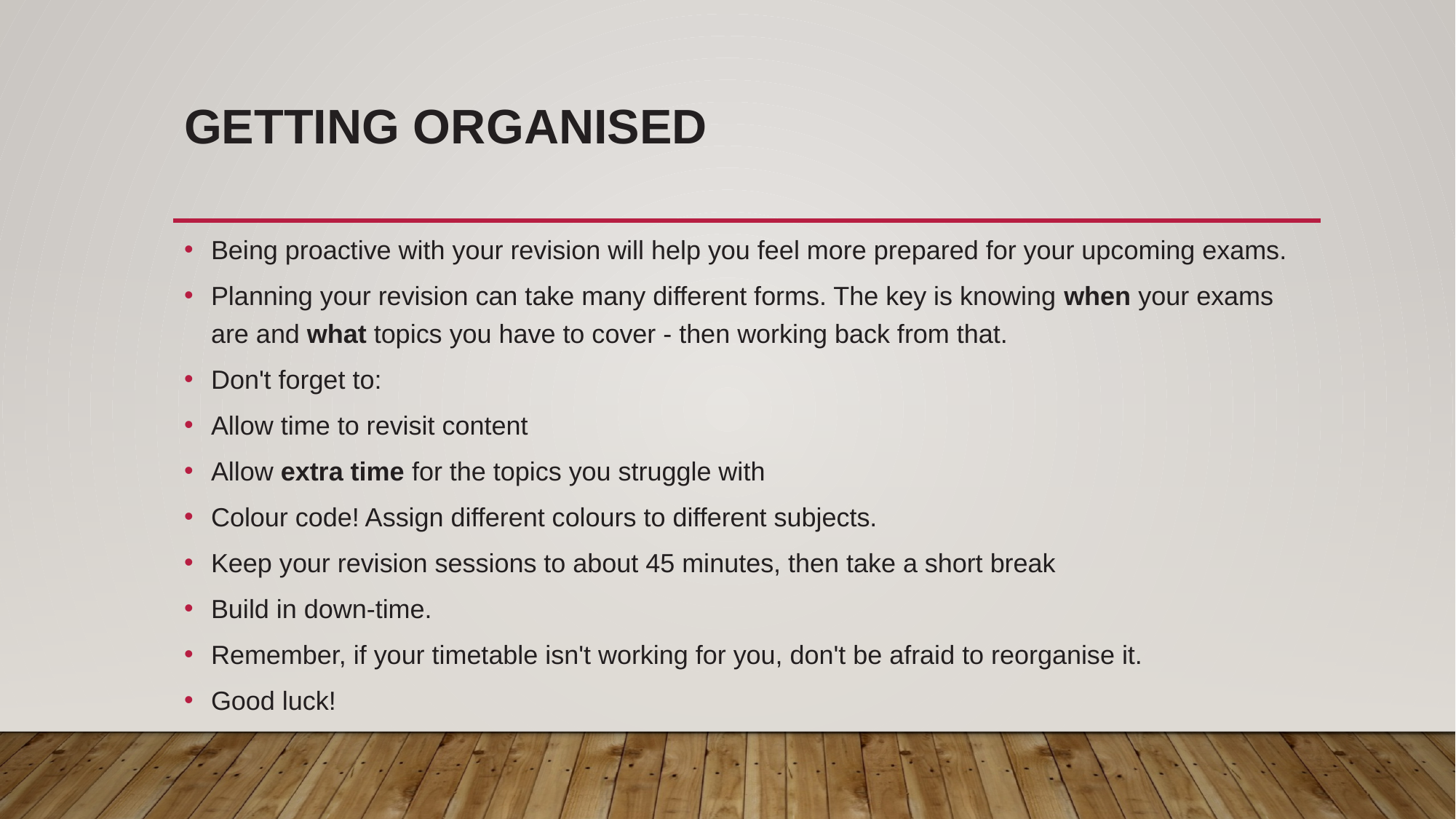

# Getting organised
Being proactive with your revision will help you feel more prepared for your upcoming exams.
Planning your revision can take many different forms. The key is knowing when your exams are and what topics you have to cover - then working back from that.
Don't forget to:
Allow time to revisit content
Allow extra time for the topics you struggle with
Colour code! Assign different colours to different subjects.
Keep your revision sessions to about 45 minutes, then take a short break
Build in down-time.
Remember, if your timetable isn't working for you, don't be afraid to reorganise it.
Good luck!